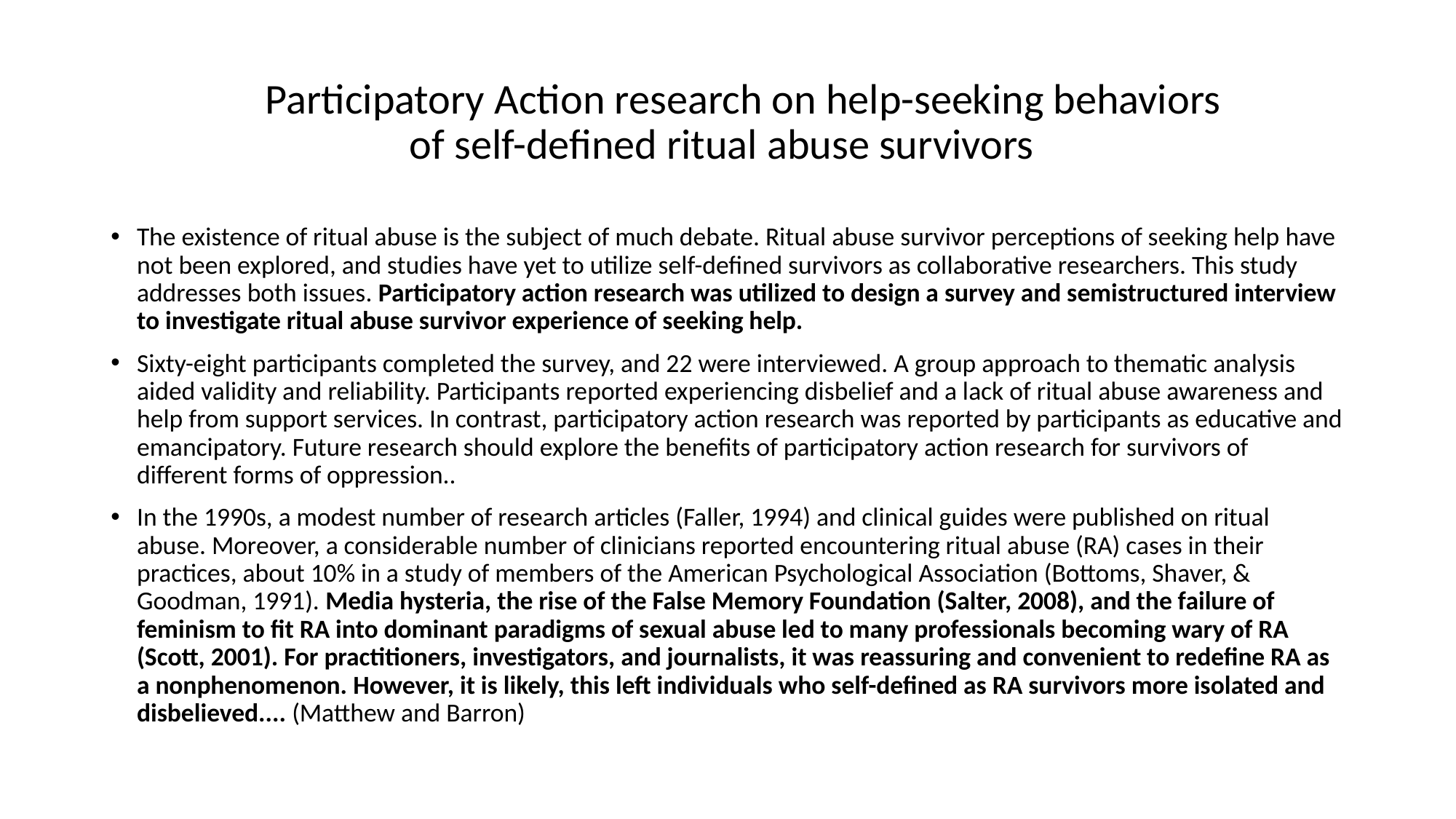

# Participatory Action research on help-seeking behaviors of self-defined ritual abuse survivors
The existence of ritual abuse is the subject of much debate. Ritual abuse survivor perceptions of seeking help have not been explored, and studies have yet to utilize self-defined survivors as collaborative researchers. This study addresses both issues. Participatory action research was utilized to design a survey and semistructured interview to investigate ritual abuse survivor experience of seeking help.
Sixty-eight participants completed the survey, and 22 were interviewed. A group approach to thematic analysis aided validity and reliability. Participants reported experiencing disbelief and a lack of ritual abuse awareness and help from support services. In contrast, participatory action research was reported by participants as educative and emancipatory. Future research should explore the benefits of participatory action research for survivors of different forms of oppression..
In the 1990s, a modest number of research articles (Faller, 1994) and clinical guides were published on ritual abuse. Moreover, a considerable number of clinicians reported encountering ritual abuse (RA) cases in their practices, about 10% in a study of members of the American Psychological Association (Bottoms, Shaver, & Goodman, 1991). Media hysteria, the rise of the False Memory Foundation (Salter, 2008), and the failure of feminism to fit RA into dominant paradigms of sexual abuse led to many professionals becoming wary of RA (Scott, 2001). For practitioners, investigators, and journalists, it was reassuring and convenient to redefine RA as a nonphenomenon. However, it is likely, this left individuals who self-defined as RA survivors more isolated and disbelieved.... (Matthew and Barron)